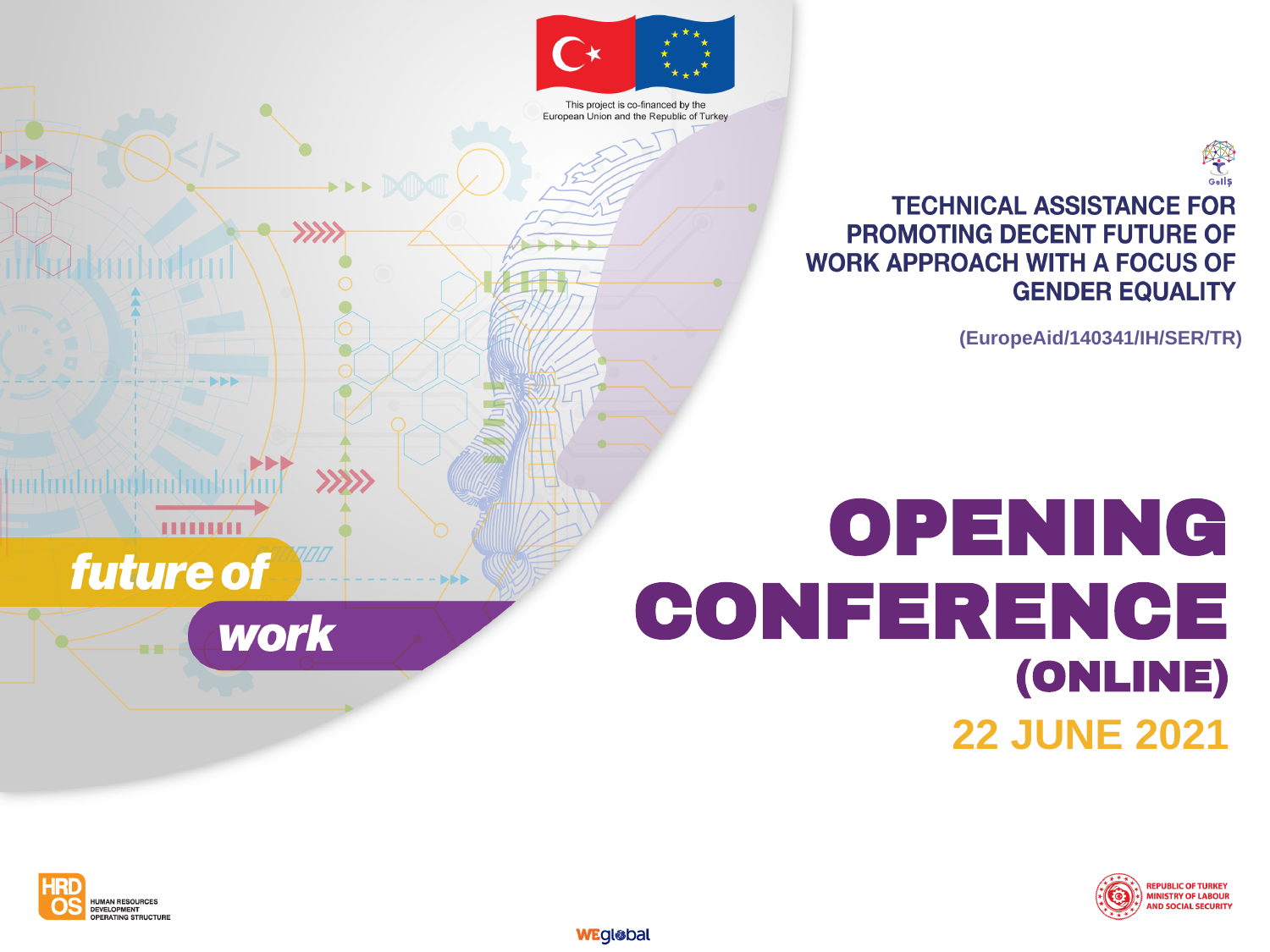

(EuropeAid/140341/IH/SER/TR)
# OPENING CONFERENCE (ONLINE)
22 JUNE 2021